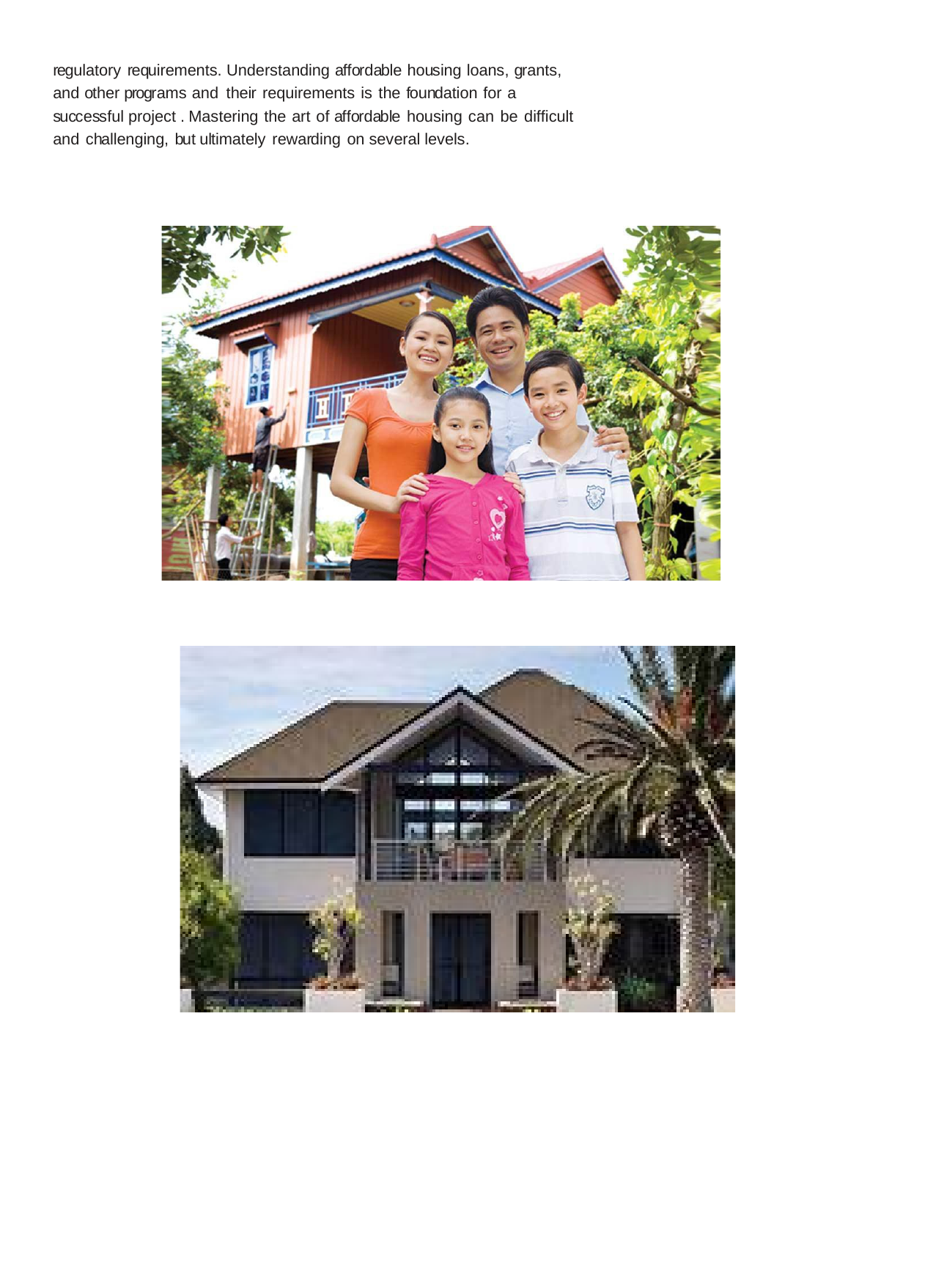

regulatory requirements. Understanding affordable housing loans, grants, and other programs and  their requirements is the foundation for a successful project . Mastering the art of affordable housing can be difficult and challenging, but ultimately rewarding on several levels.